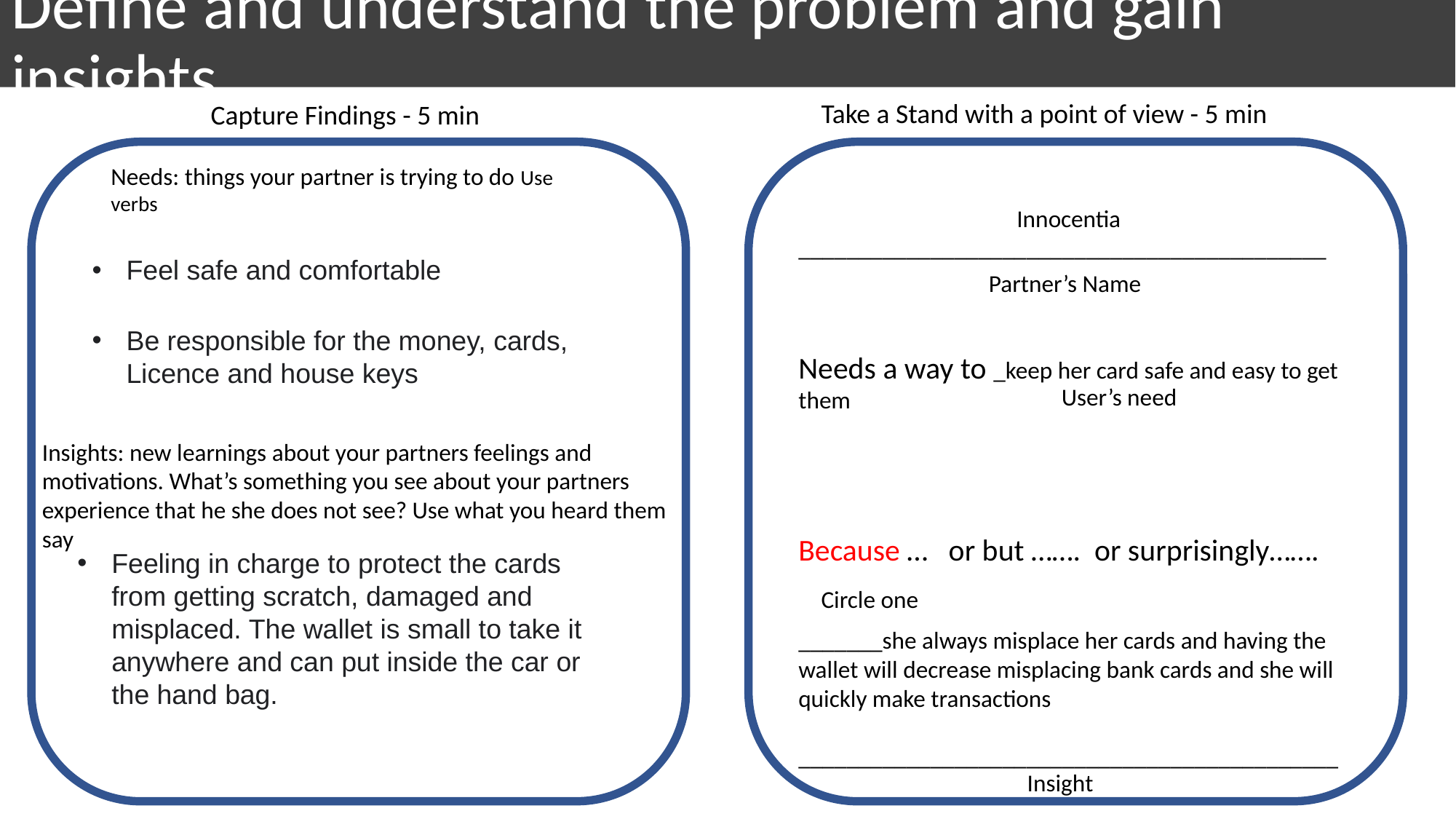

# Define and understand the problem and gain insights
Take a Stand with a point of view - 5 min
Capture Findings - 5 min

Needs: things your partner is trying to do Use verbs

		Innocentia
____________________________________________

Needs a way to _keep her card safe and easy to get them

Because …   or but …….  or surprisingly…….

_______she always misplace her cards and having the wallet will decrease misplacing bank cards and she will quickly make transactions

_____________________________________________

_____________________________________________
Feel safe and comfortable
Partner’s Name
Be responsible for the money, cards, Licence and house keys
User’s need
Insights: new learnings about your partners feelings and motivations. What’s something you see about your partners experience that he she does not see? Use what you heard them say

Feeling in charge to protect the cards from getting scratch, damaged and misplaced. The wallet is small to take it anywhere and can put inside the car or the hand bag.
Circle one
Insight